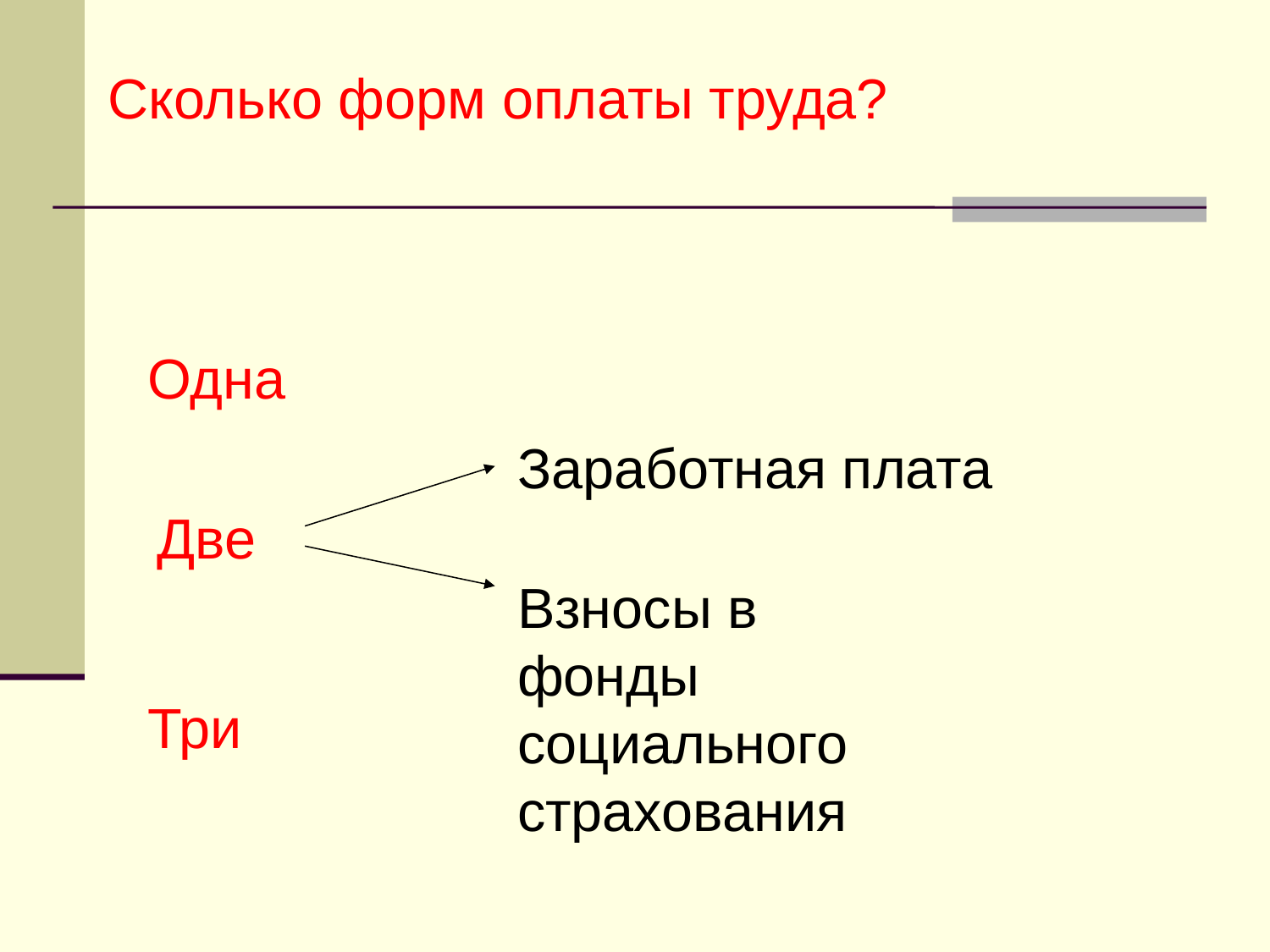

Сколько форм оплаты труда?
Одна
Заработная плата

Две

Взносы в фонды
социального страхования
Три